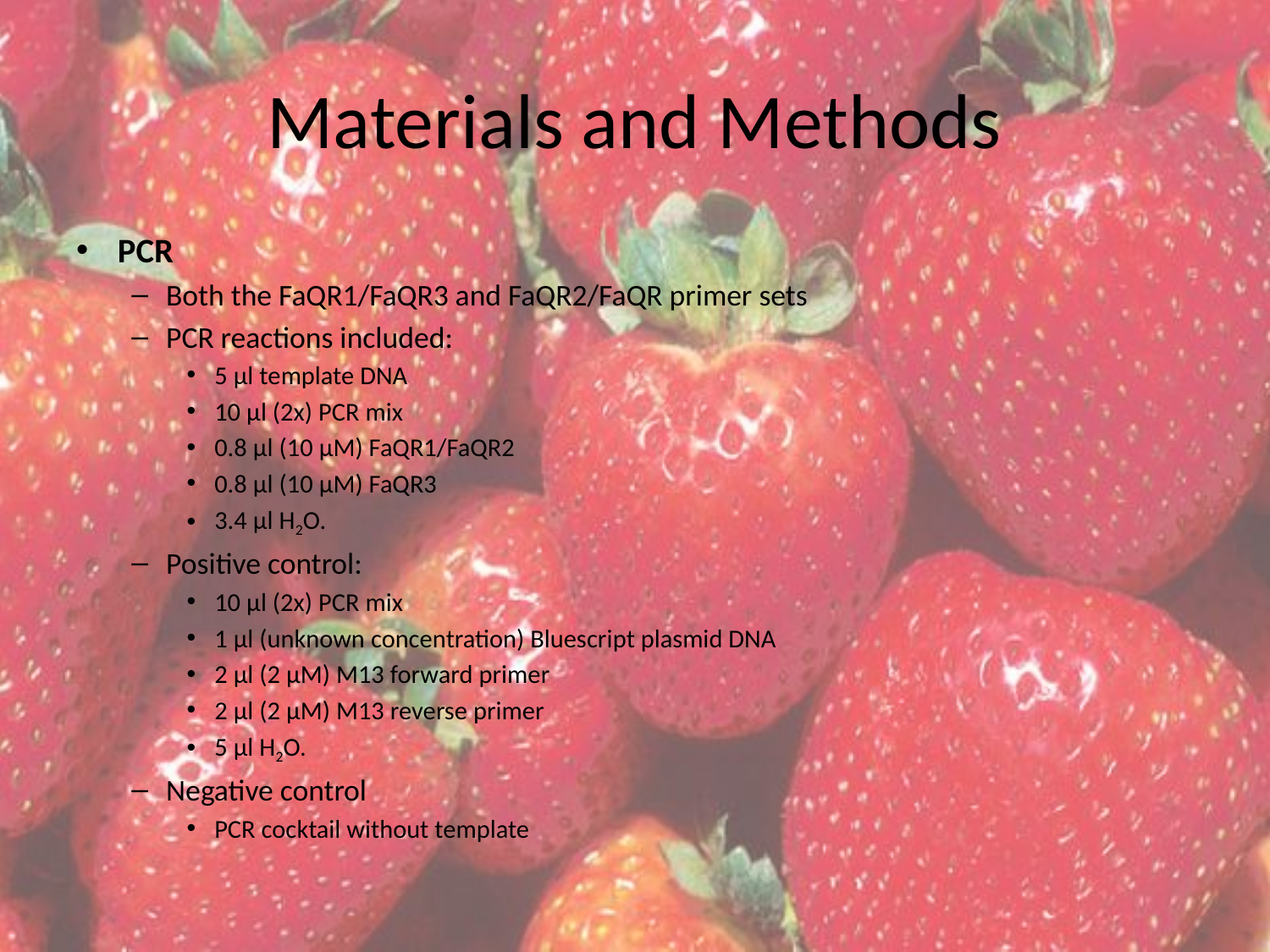

# Materials and Methods
PCR
Both the FaQR1/FaQR3 and FaQR2/FaQR primer sets
PCR reactions included:
5 µl template DNA
10 µl (2x) PCR mix
0.8 µl (10 µM) FaQR1/FaQR2
0.8 µl (10 µM) FaQR3
3.4 µl H2O.
Positive control:
10 µl (2x) PCR mix
1 µl (unknown concentration) Bluescript plasmid DNA
2 µl (2 µM) M13 forward primer
2 µl (2 µM) M13 reverse primer
5 µl H2O.
Negative control
PCR cocktail without template